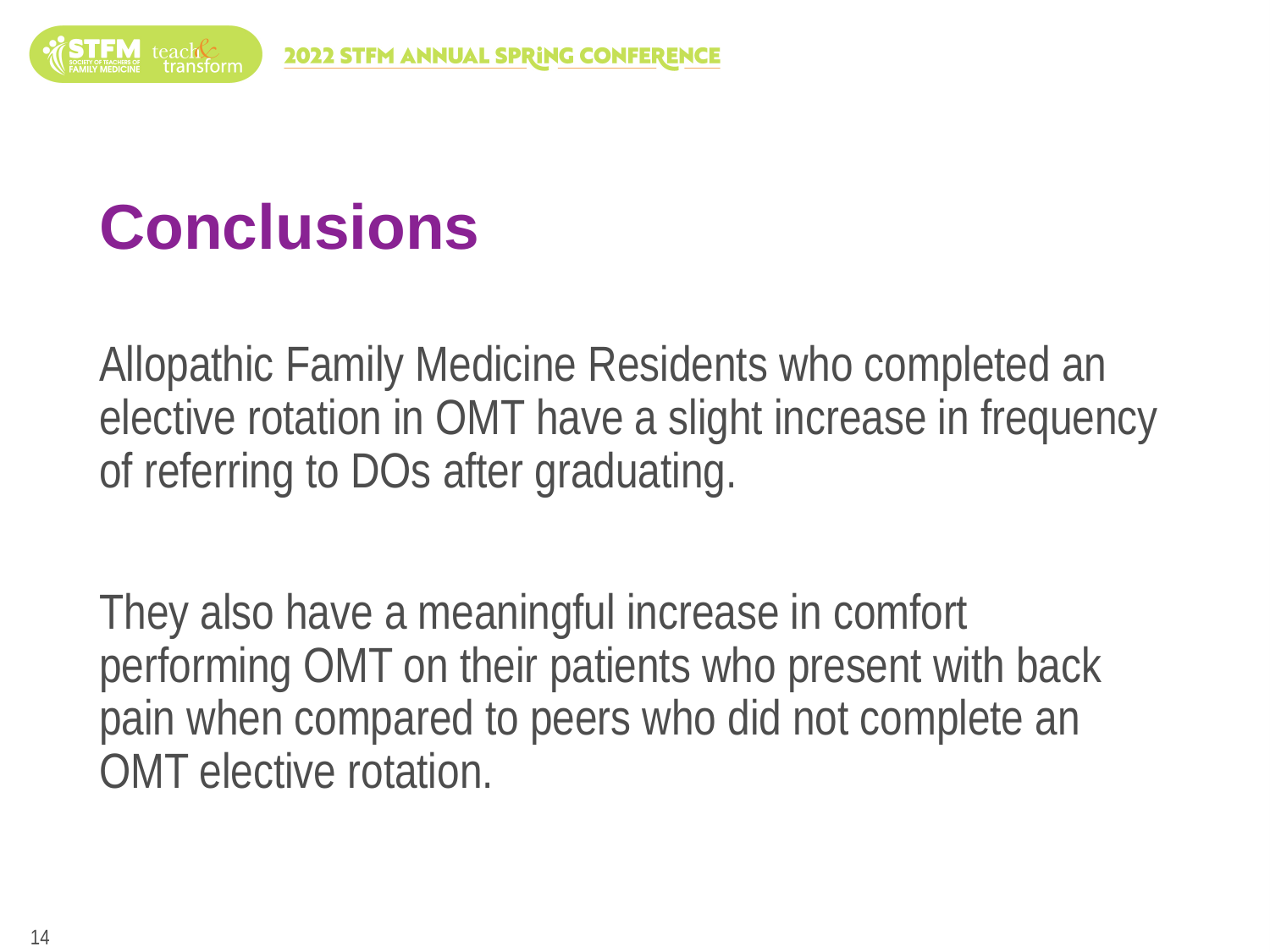

# Conclusions
Allopathic Family Medicine Residents who completed an elective rotation in OMT have a slight increase in frequency of referring to DOs after graduating.

They also have a meaningful increase in comfort performing OMT on their patients who present with back pain when compared to peers who did not complete an OMT elective rotation.

14